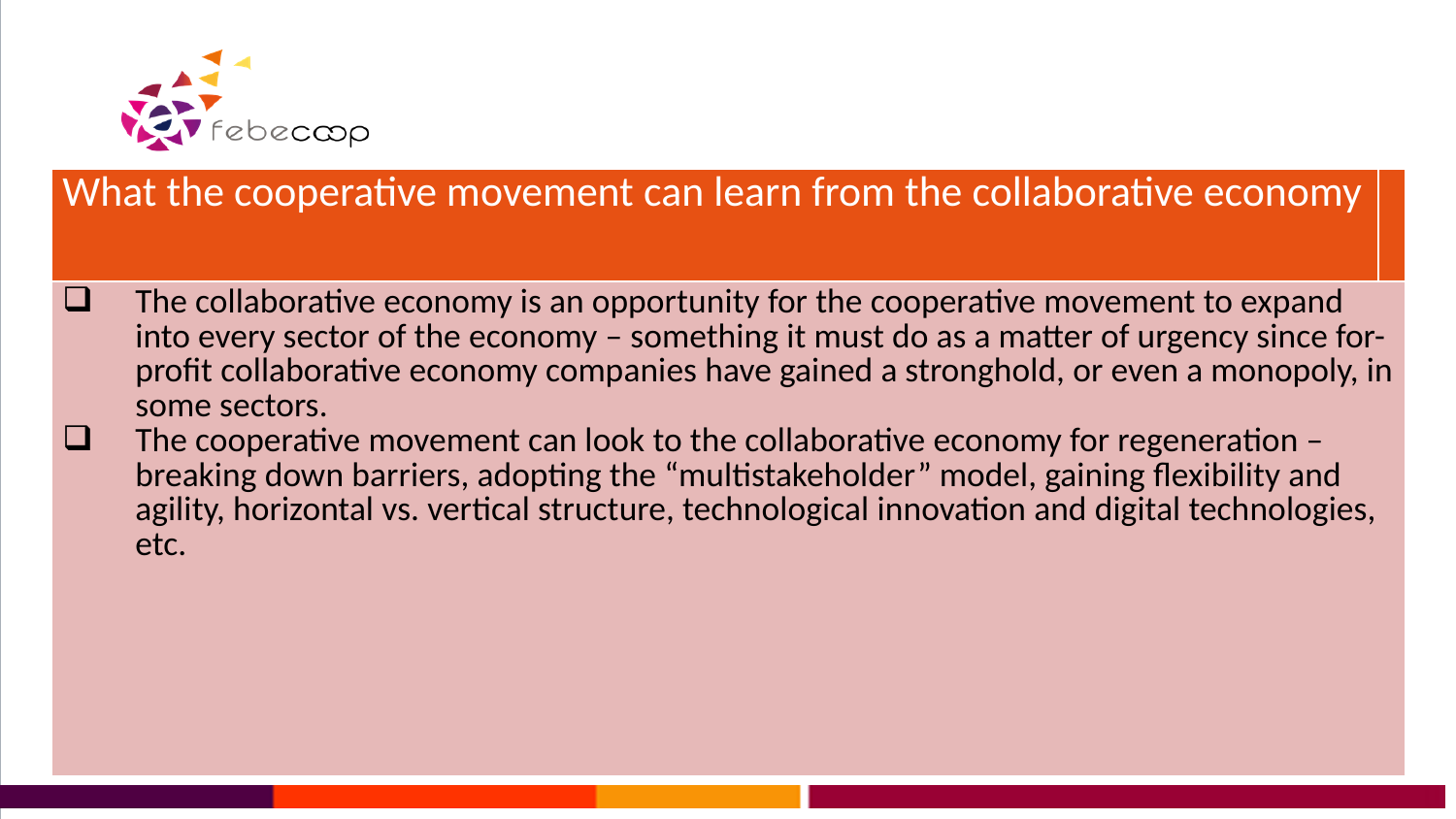

| What the cooperative movement can learn from the collaborative economy |  |
| --- | --- |
| The collaborative economy is an opportunity for the cooperative movement to expand into every sector of the economy – something it must do as a matter of urgency since for-profit collaborative economy companies have gained a stronghold, or even a monopoly, in some sectors. The cooperative movement can look to the collaborative economy for regeneration – breaking down barriers, adopting the “multistakeholder” model, gaining flexibility and agility, horizontal vs. vertical structure, technological innovation and digital technologies, etc. |  |